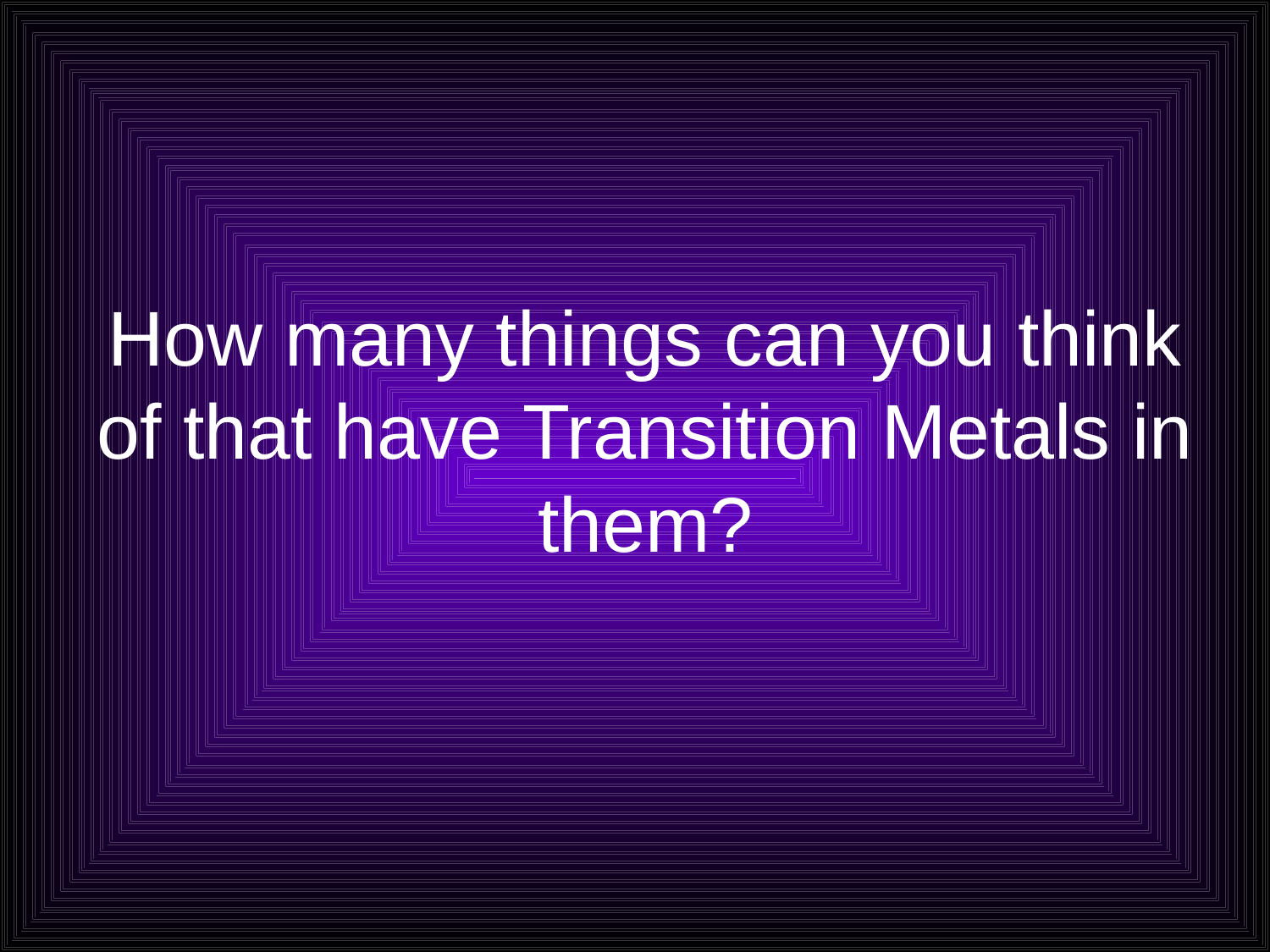

# How many things can you think of that have Transition Metals in them?